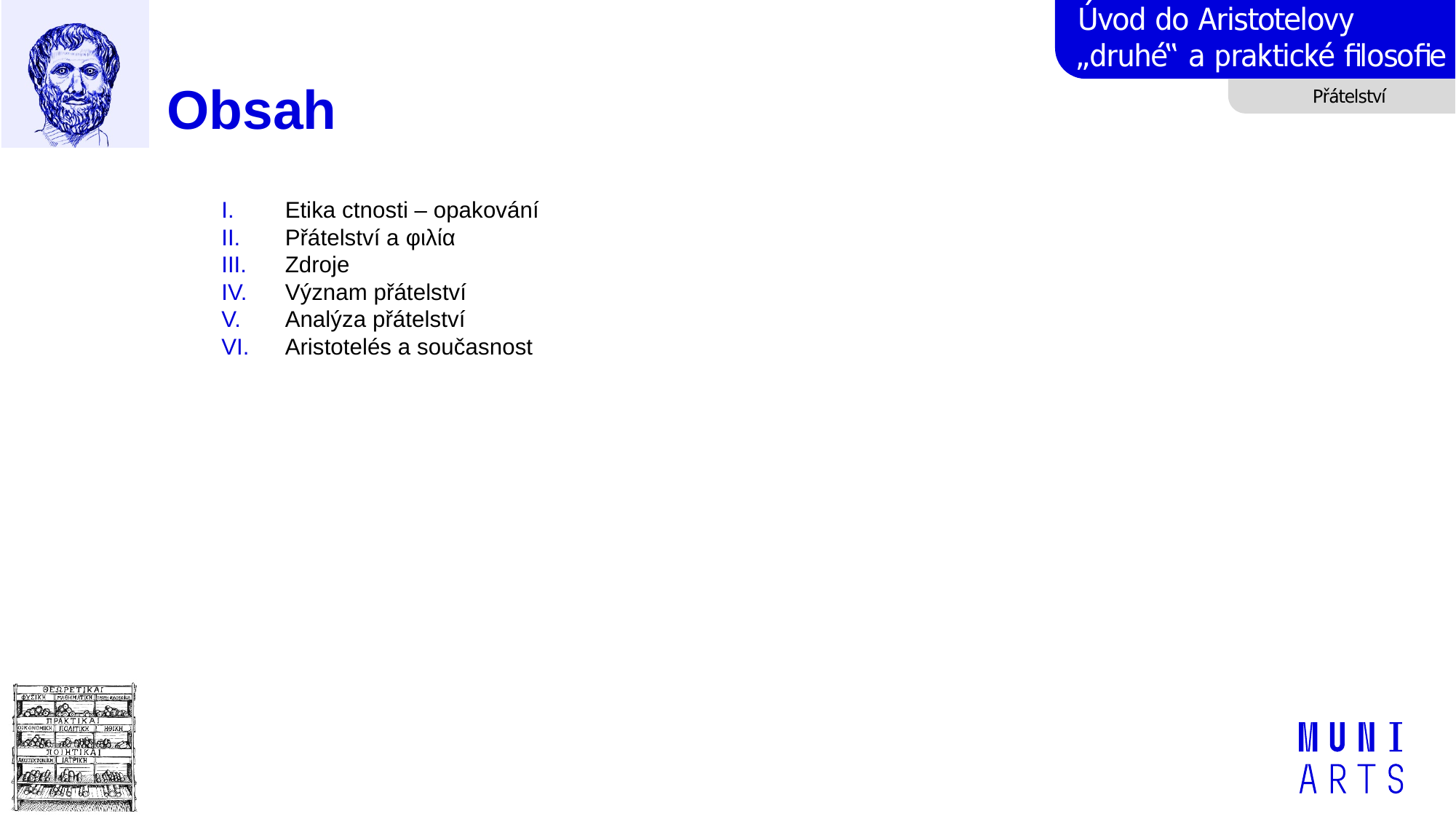

# Obsah
Přátelství
Etika ctnosti – opakování
Přátelství a φιλία
Zdroje
Význam přátelství
Analýza přátelství
Aristotelés a současnost